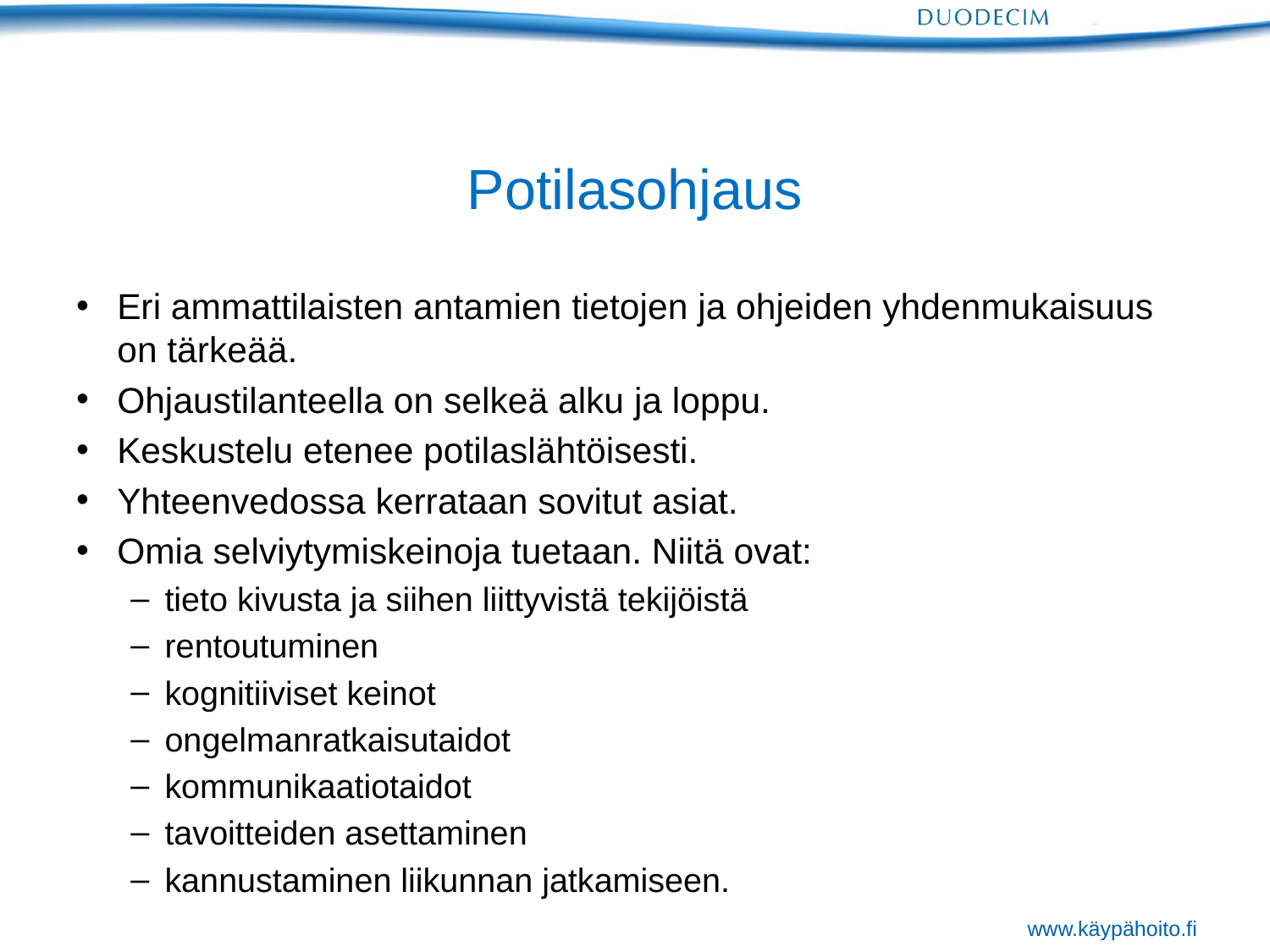

# Potilasohjaus
Eri ammattilaisten antamien tietojen ja ohjeiden yhdenmukaisuus on tärkeää.
Ohjaustilanteella on selkeä alku ja loppu.
Keskustelu etenee potilaslähtöisesti.
Yhteenvedossa kerrataan sovitut asiat.
Omia selviytymiskeinoja tuetaan. Niitä ovat:
tieto kivusta ja siihen liittyvistä tekijöistä
rentoutuminen
kognitiiviset keinot
ongelmanratkaisutaidot
kommunikaatiotaidot
tavoitteiden asettaminen
kannustaminen liikunnan jatkamiseen.